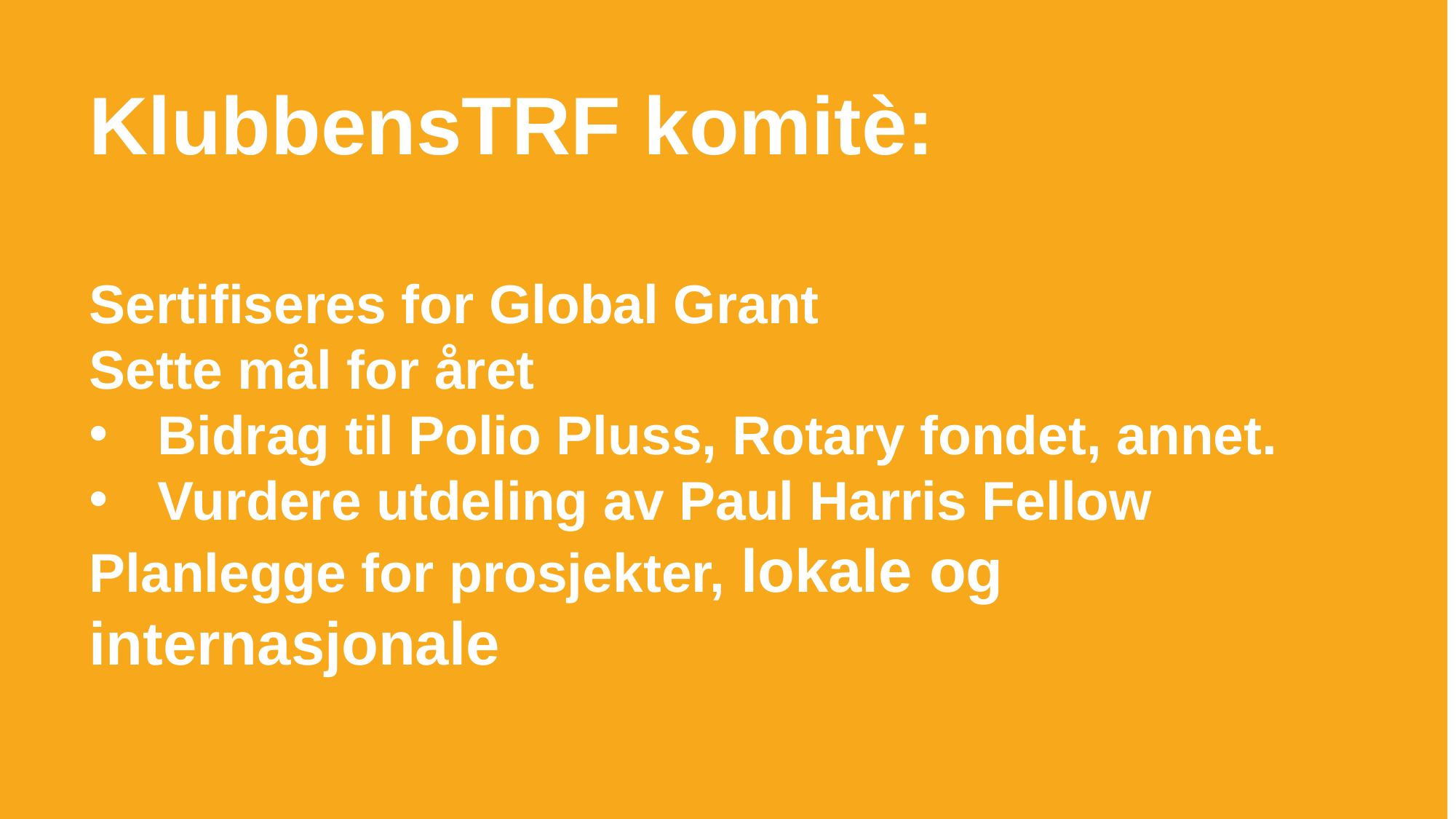

subhead
2
KlubbensTRF komitè:
Sertifiseres for Global Grant
Sette mål for året
Bidrag til Polio Pluss, Rotary fondet, annet.
Vurdere utdeling av Paul Harris Fellow
Planlegge for prosjekter, lokale og internasjonale